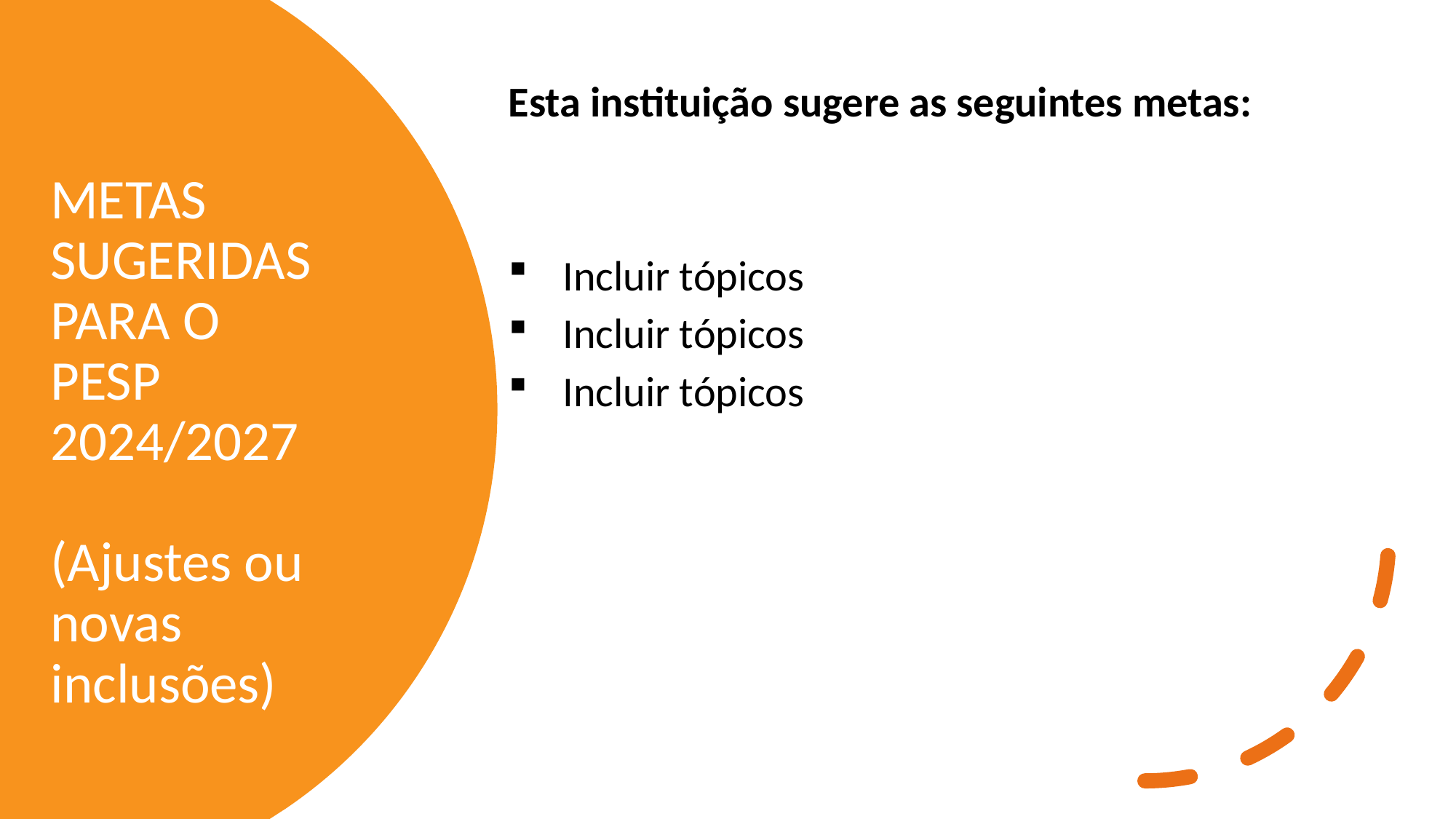

# METAS SUGERIDAS PARA O PESP 2024/2027 (Ajustes ou novas inclusões)
Esta instituição sugere as seguintes metas:

Incluir tópicos
Incluir tópicos
Incluir tópicos